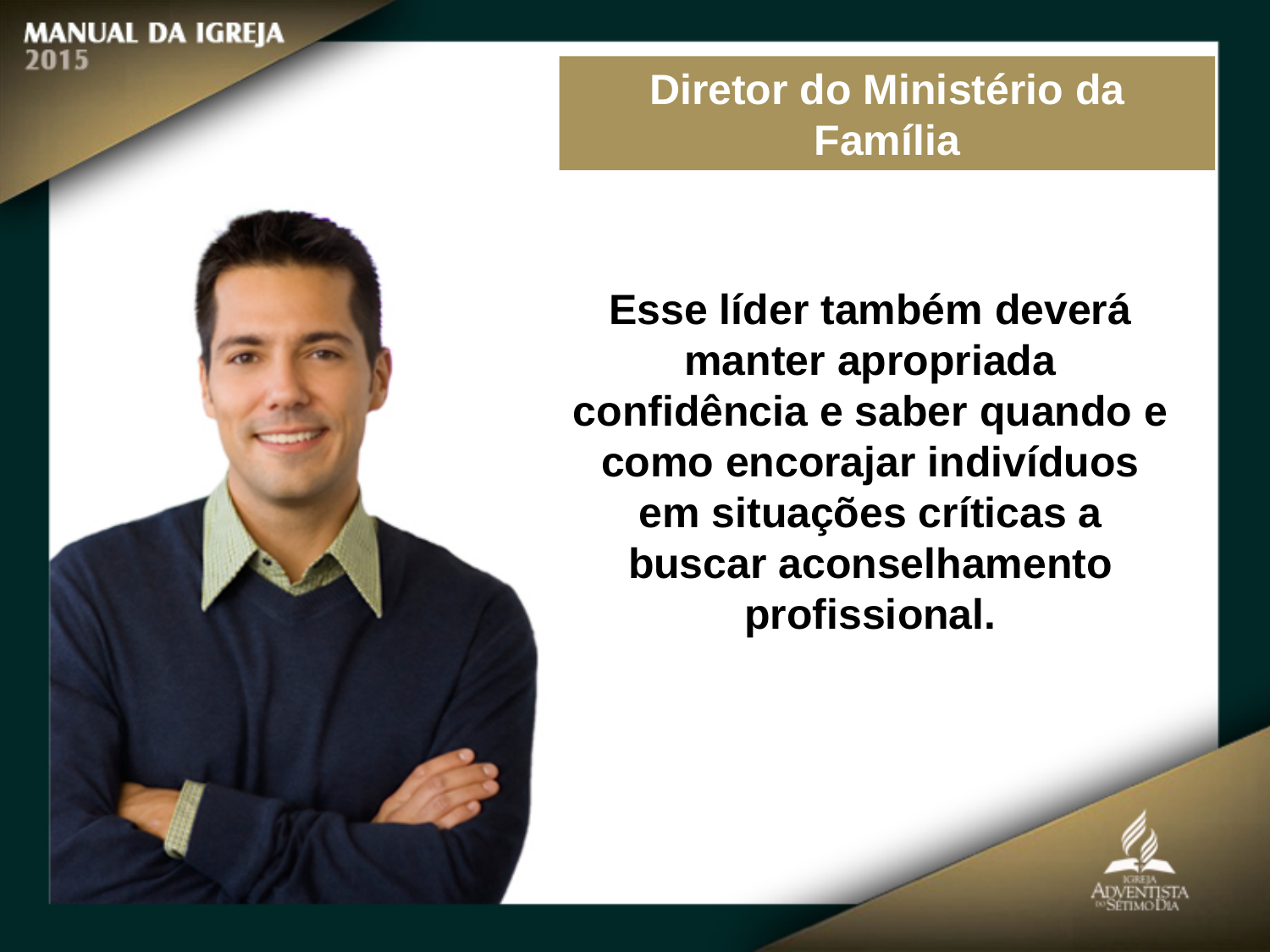

Diretor do Ministério da Família
Esse líder também deverá
manter apropriada confidência e saber quando e como encorajar indivíduos em situações críticas a buscar aconselhamento profissional.